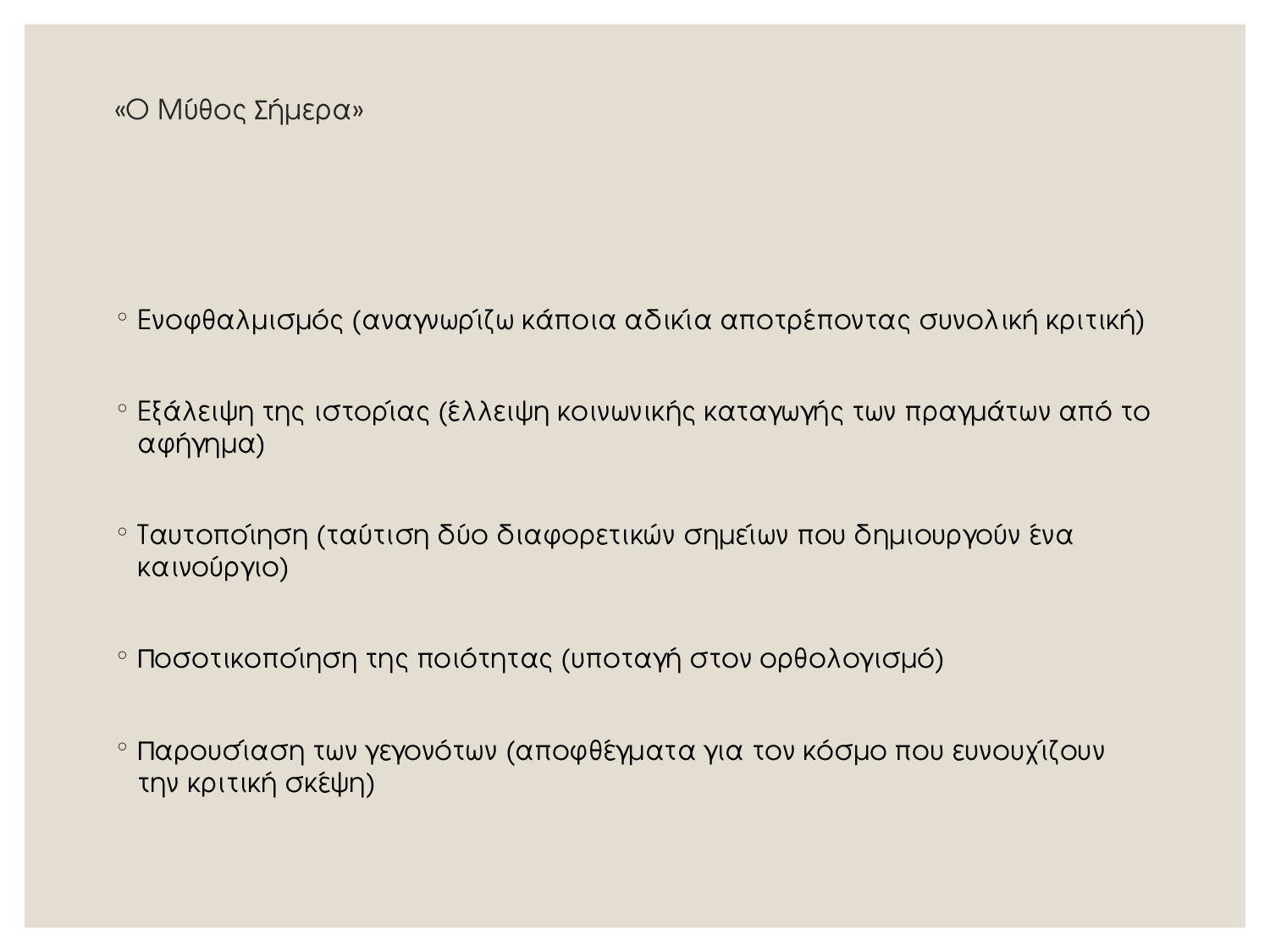

# «Ο Μύθος Σήμερα»
Ενοφθαλμισμός (αναγνωρίζω κάποια αδικία αποτρέποντας συνολική κριτική)

Εξάλειψη της ιστορίας (έλλειψη κοινωνικής καταγωγής των πραγμάτων από το αφήγημα)

Ταυτοποίηση (ταύτιση δύο διαφορετικών σημείων που δημιουργούν ένα καινούργιο)

Ποσοτικοποίηση της ποιότητας (υποταγή στον ορθολογισμό)

Παρουσίαση των γεγονότων (αποφθέγματα για τον κόσμο που ευνουχίζουν την κριτική σκέψη)